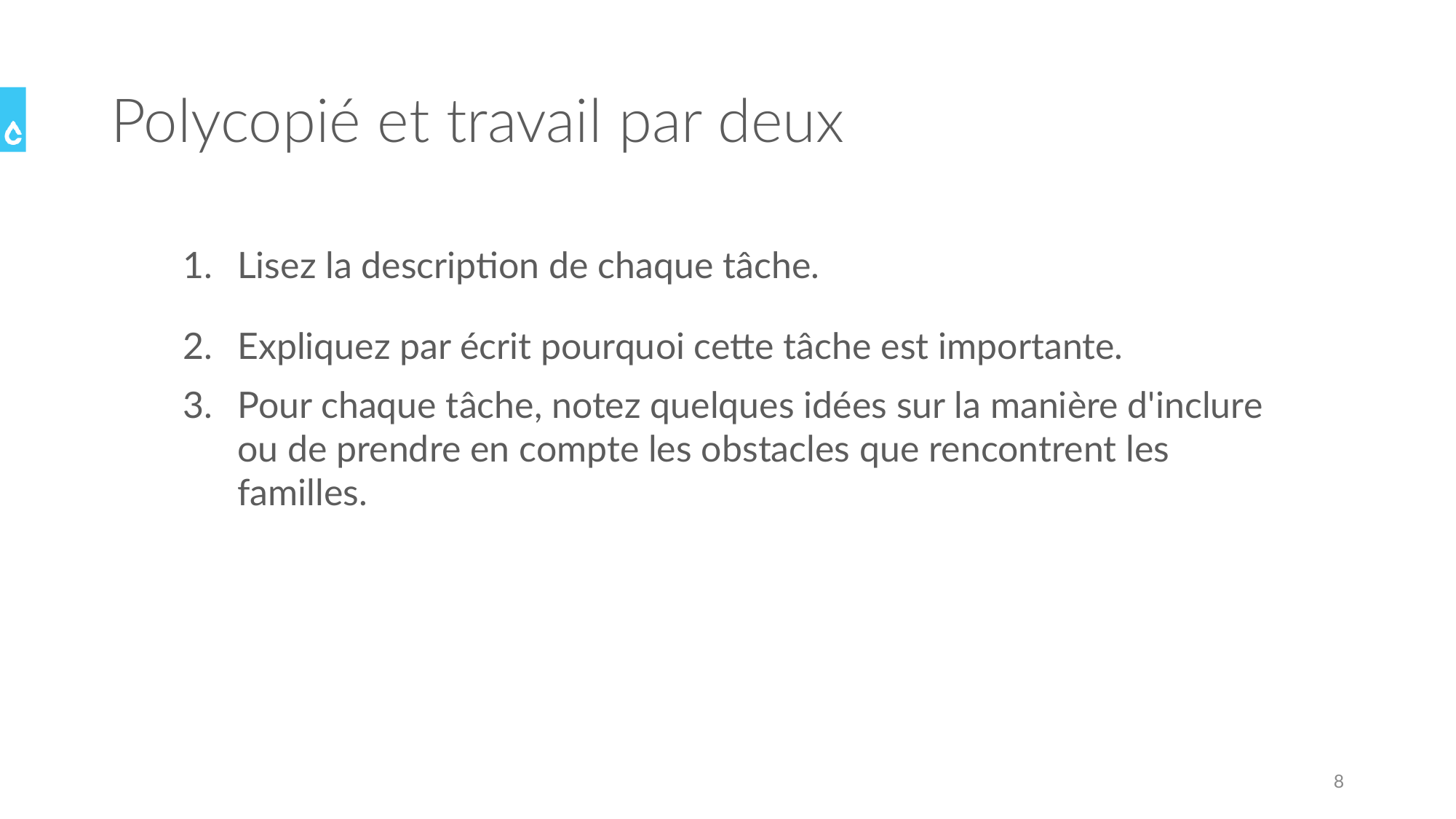

# Polycopié et travail par deux
Lisez la description de chaque tâche.
Expliquez par écrit pourquoi cette tâche est importante.
Pour chaque tâche, notez quelques idées sur la manière d'inclure ou de prendre en compte les obstacles que rencontrent les familles.
8